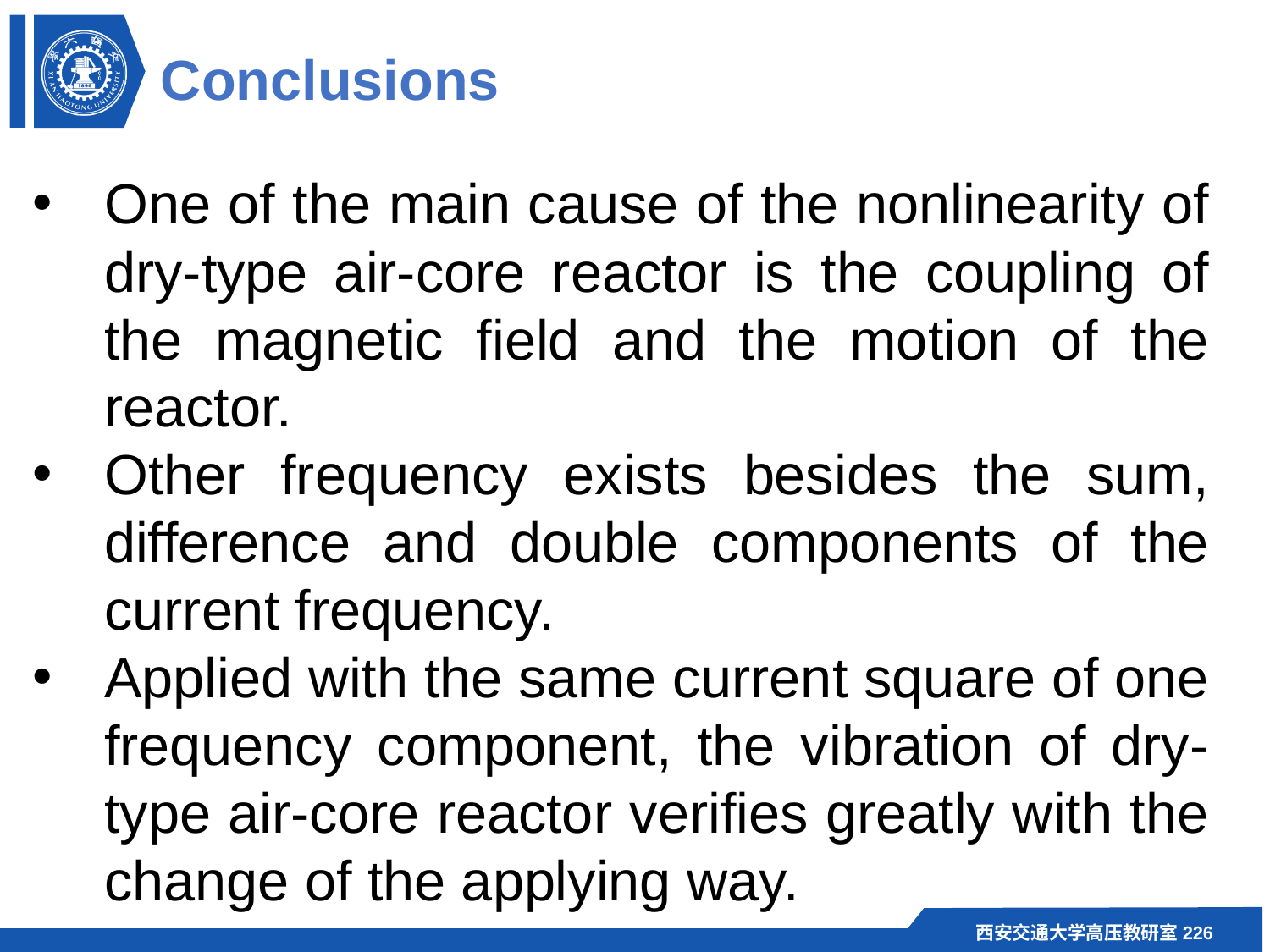

Conclusions
One of the main cause of the nonlinearity of dry-type air-core reactor is the coupling of the magnetic field and the motion of the reactor.
Other frequency exists besides the sum, difference and double components of the current frequency.
Applied with the same current square of one frequency component, the vibration of dry-type air-core reactor verifies greatly with the change of the applying way.